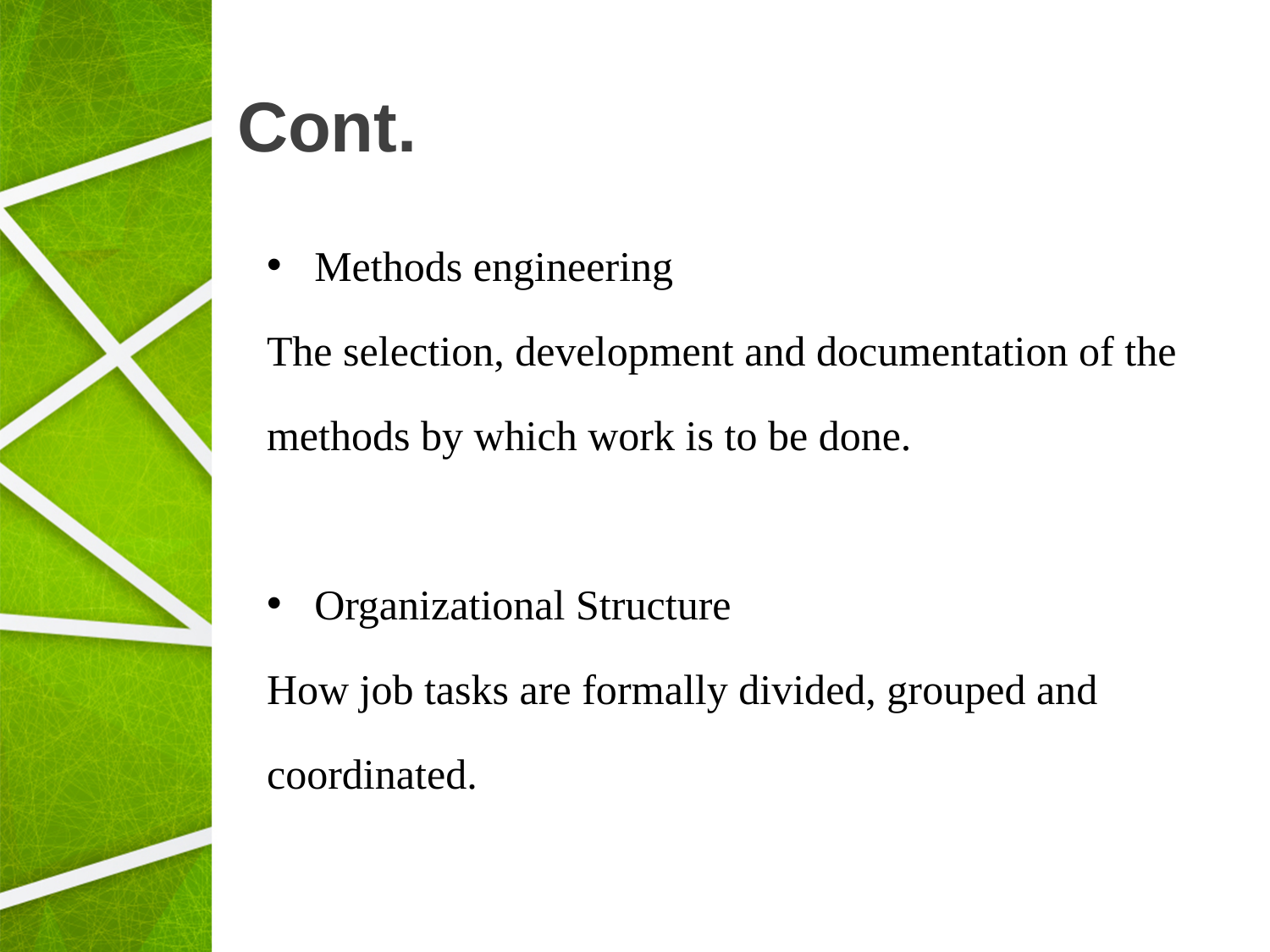

# Cont.

Methods engineering
The selection, development and documentation of the
methods by which work is to be done.

Organizational Structure
How job tasks are formally divided, grouped and
coordinated.